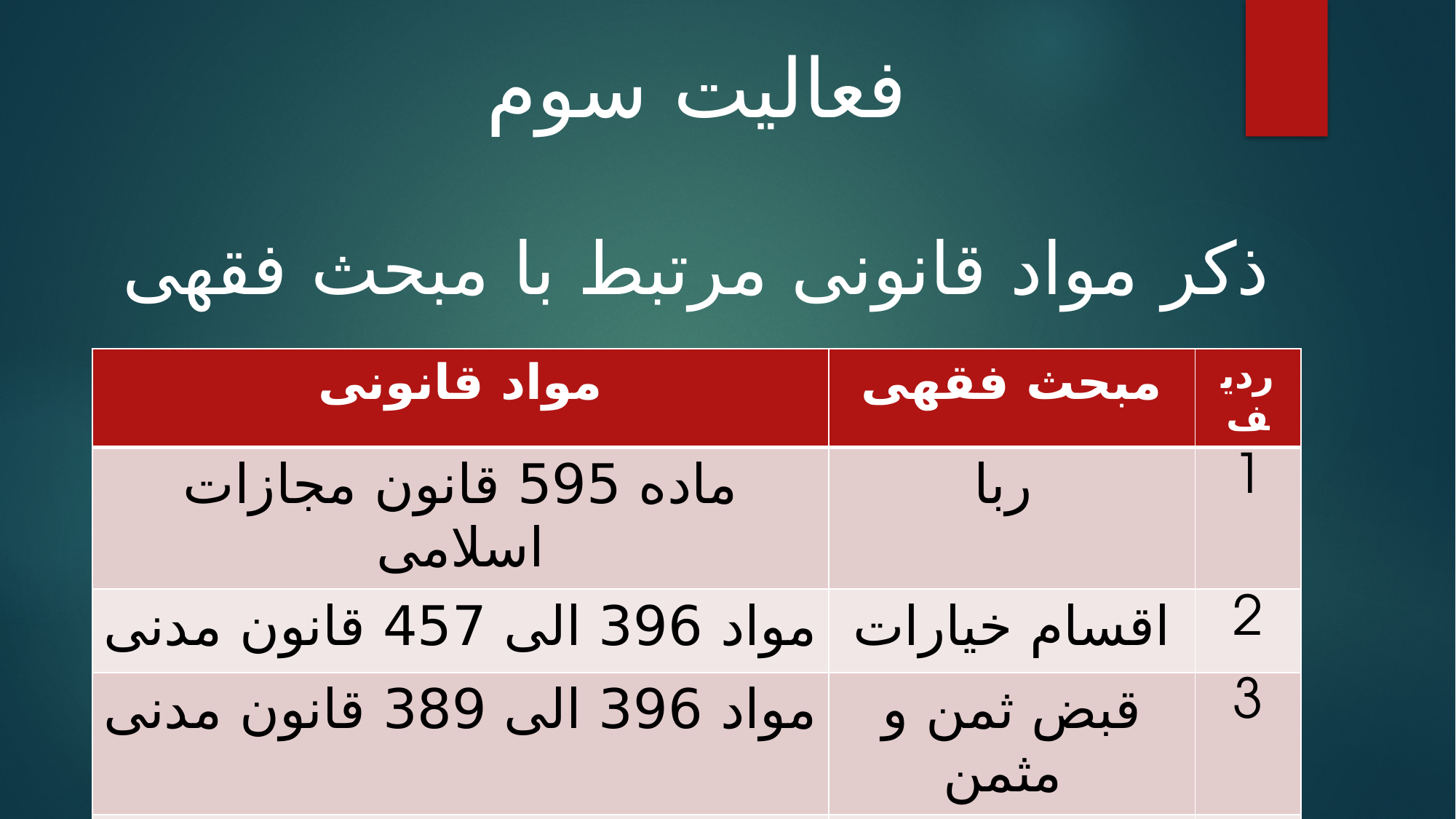

فعالیت سوم

ذکر مواد قانونی مرتبط با مبحث فقهی

| مواد قانونی | مبحث فقهی | ردیف |
| --- | --- | --- |
| ماده 595 قانون مجازات اسلامی | ربا | 1 |
| مواد 396 الی 457 قانون مدنی | اقسام خیارات | 2 |
| مواد 396 الی 389 قانون مدنی | قبض ثمن و مثمن | 3 |
| مواد 771 الی 794 قانون مدنی | رهن | 4 |